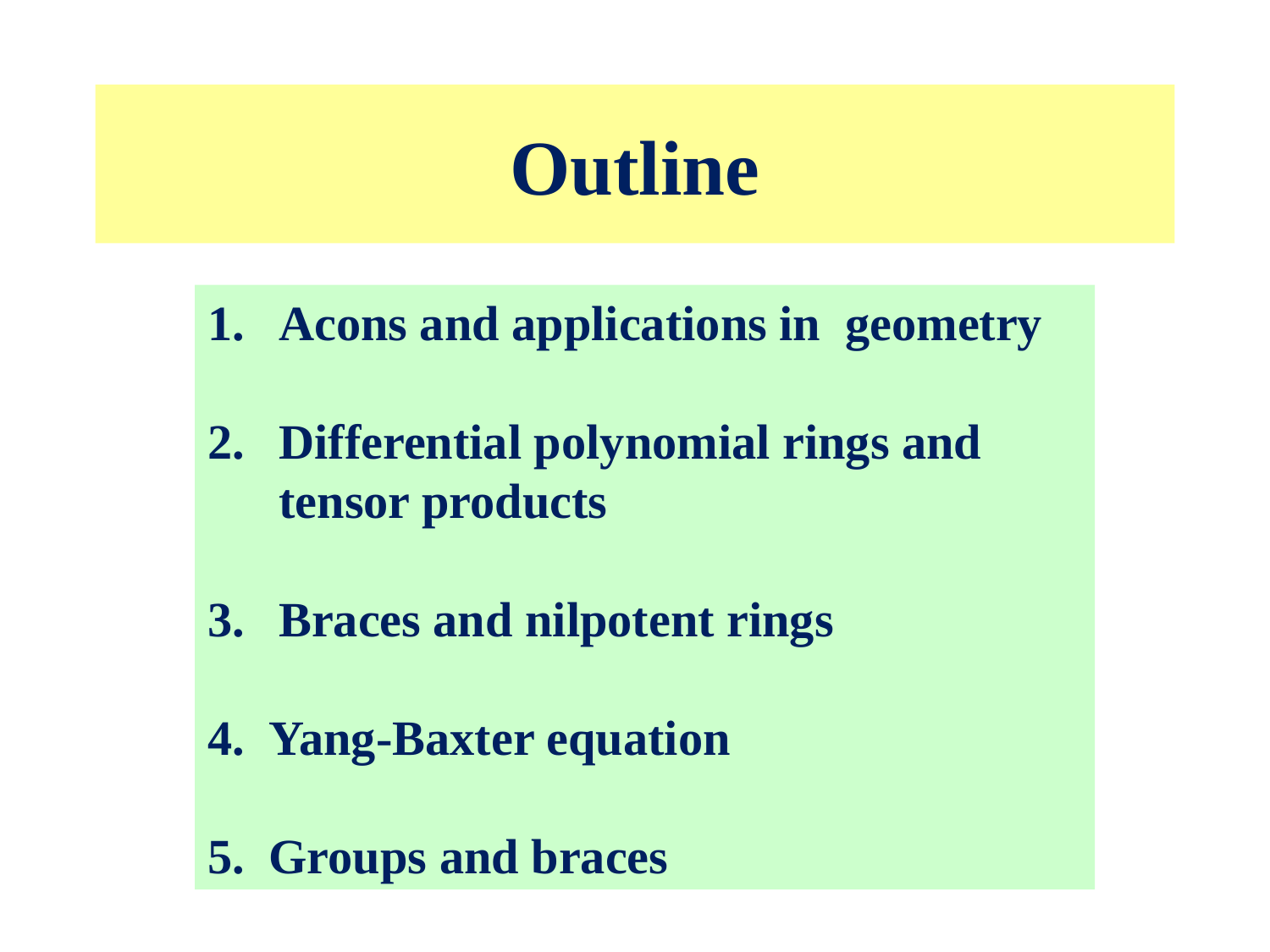

# Outline
Acons and applications in  geometry

Differential polynomial rings and tensor products

Braces and nilpotent rings

4.  Yang-Baxter equation

5.  Groups and braces